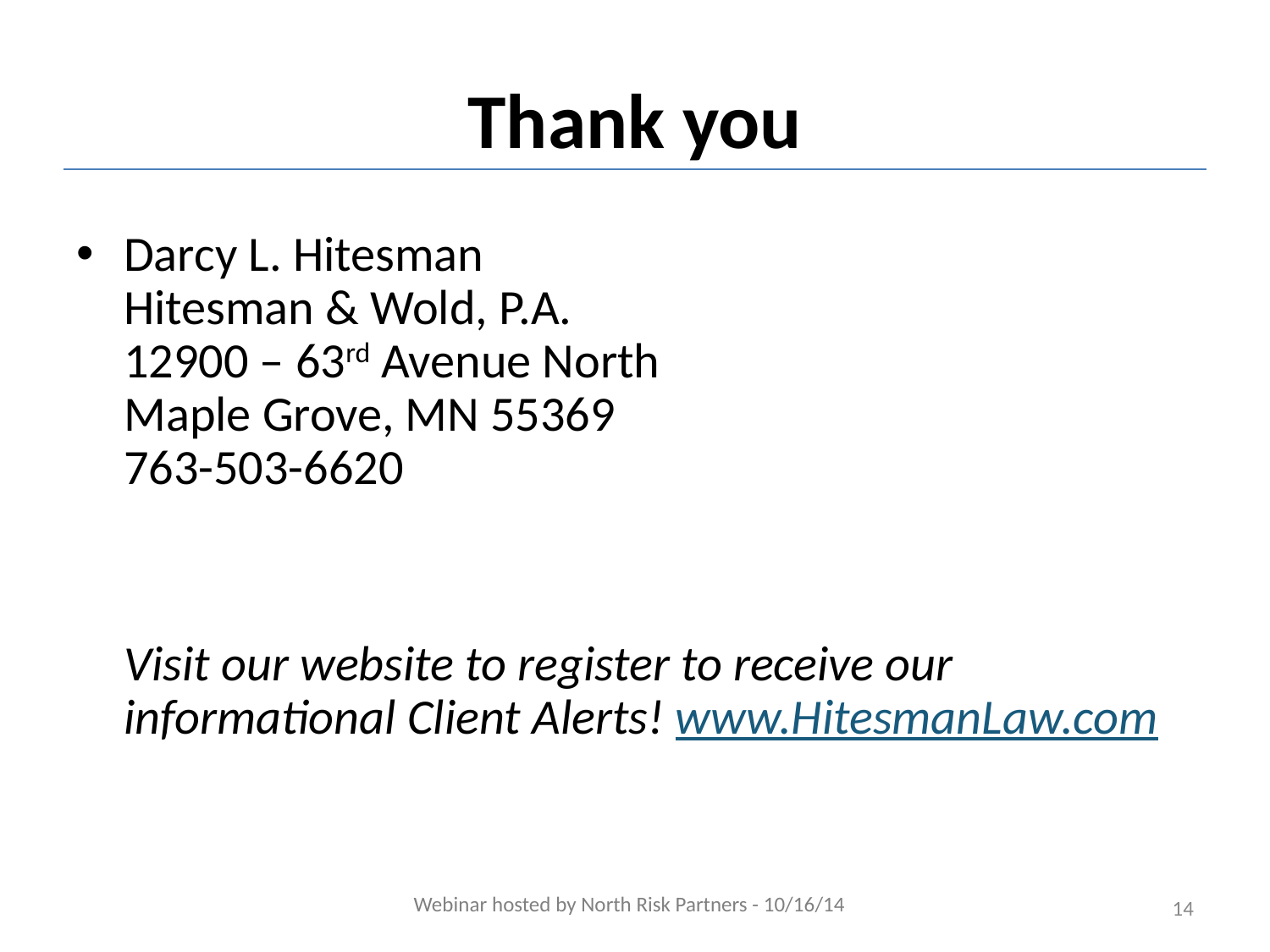

# Thank you
Darcy L. Hitesman
Hitesman & Wold, P.A.
12900 – 63rd Avenue North
Maple Grove, MN 55369
763-503-6620

	Visit our website to register to receive our informational Client Alerts! www.HitesmanLaw.com

Webinar hosted by North Risk Partners - 10/16/14
14